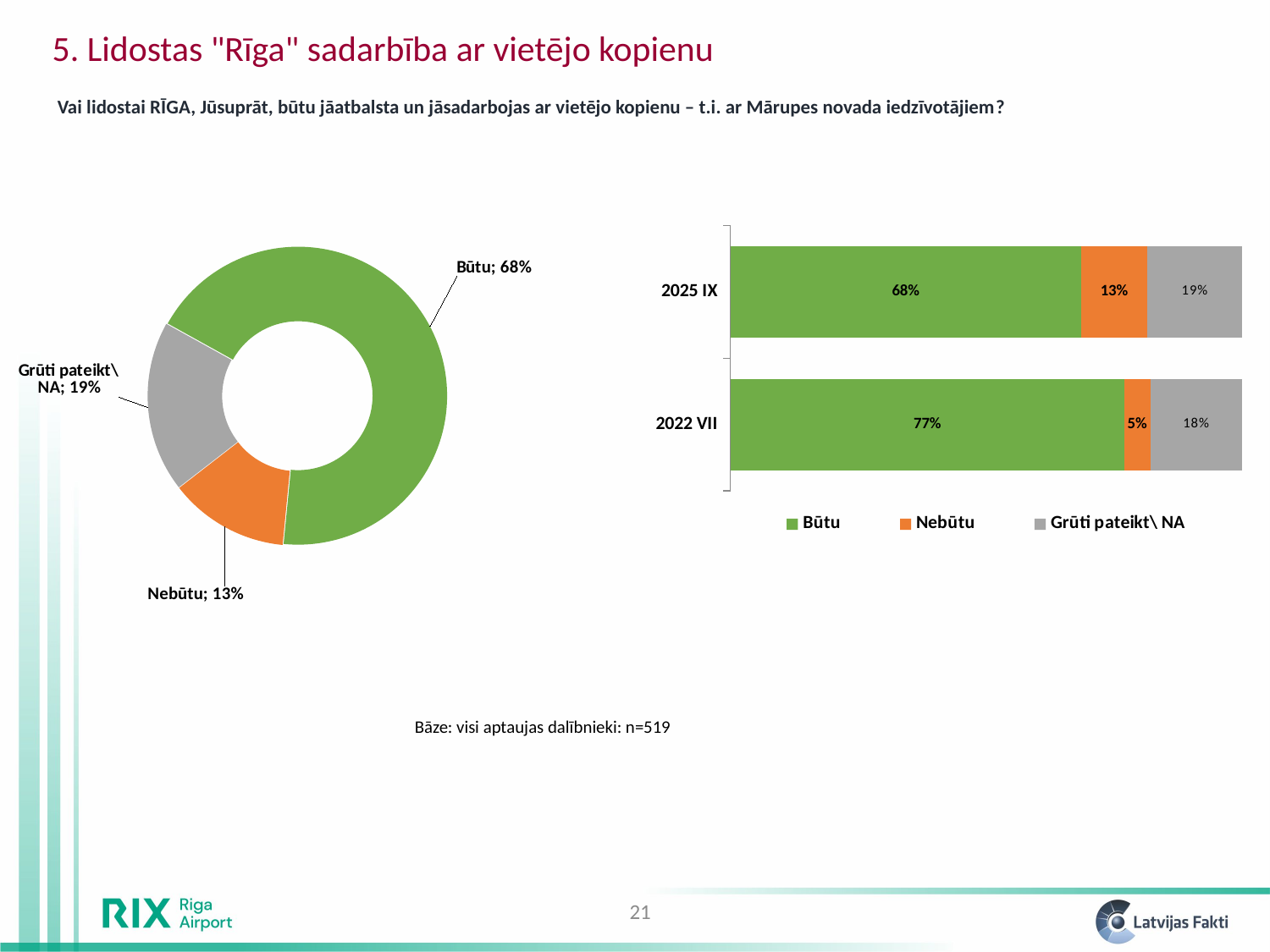

5. Lidostas "Rīga" sadarbība ar vietējo kopienu
Vai lidostai RĪGA, Jūsuprāt, būtu jāatbalsta un jāsadarbojas ar vietējo kopienu – t.i. ar Mārupes novada iedzīvotājiem?

### Chart

| Category | Sales |
|---|---|
| Būtu | 0.6849300897005743 |
| Nebūtu | 0.12960668597222572 |
| Grūti pateikt\ NA | 0.18546322432720097 |

### Chart

| Category | Būtu | Nebūtu | Grūti pateikt\ NA |
|---|---|---|---|
| 2022 VII | 0.77 | 0.05 | 0.18 |
| 2025 IX | 0.6849300897005743 | 0.12960668597222572 | 0.18546322432720097 |
Bāze: visi aptaujas dalībnieki: n=519
21